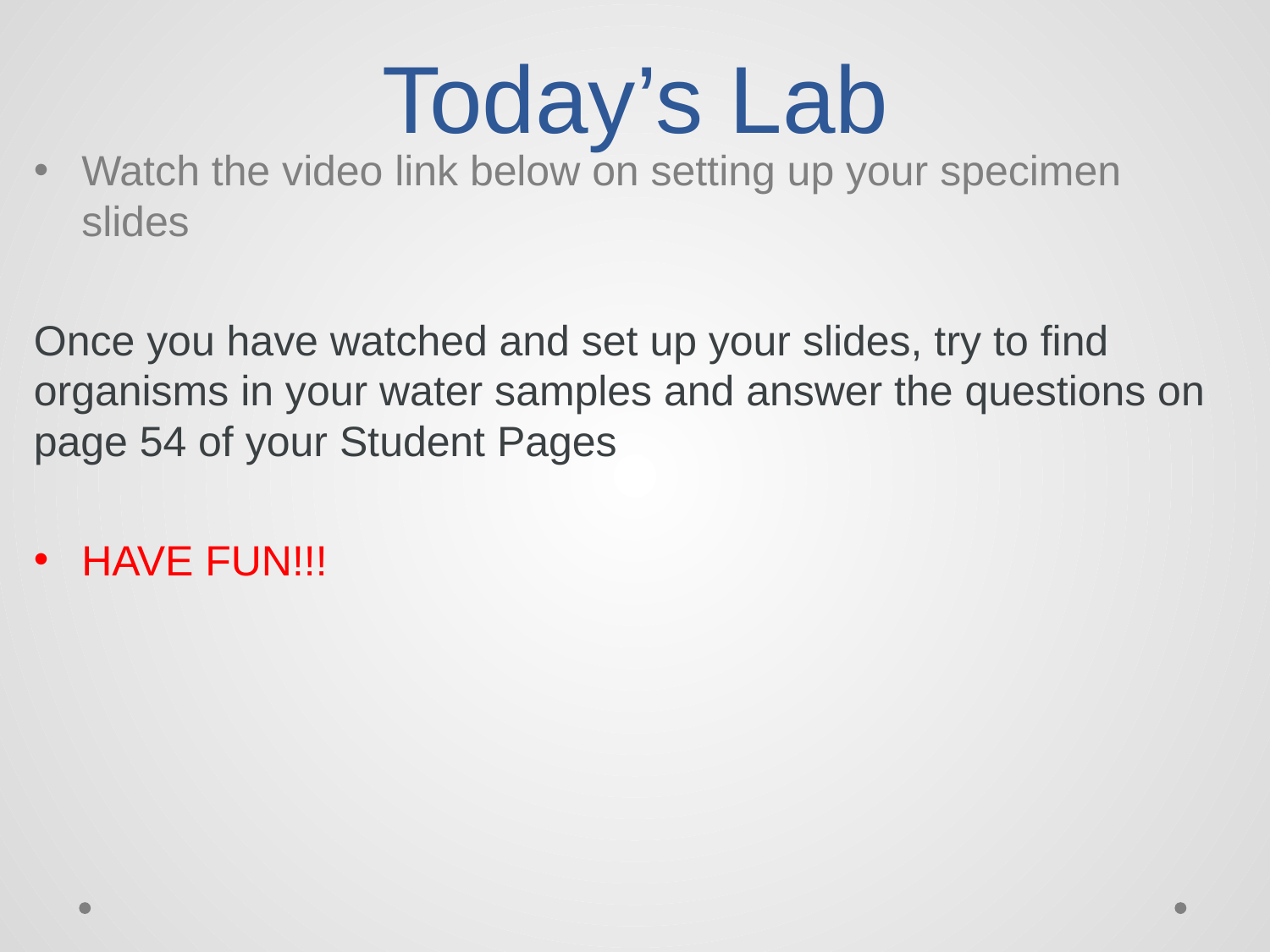

# Today’s Lab
Watch the video link below on setting up your specimen slides

Once you have watched and set up your slides, try to find organisms in your water samples and answer the questions on page 54 of your Student Pages

HAVE FUN!!!